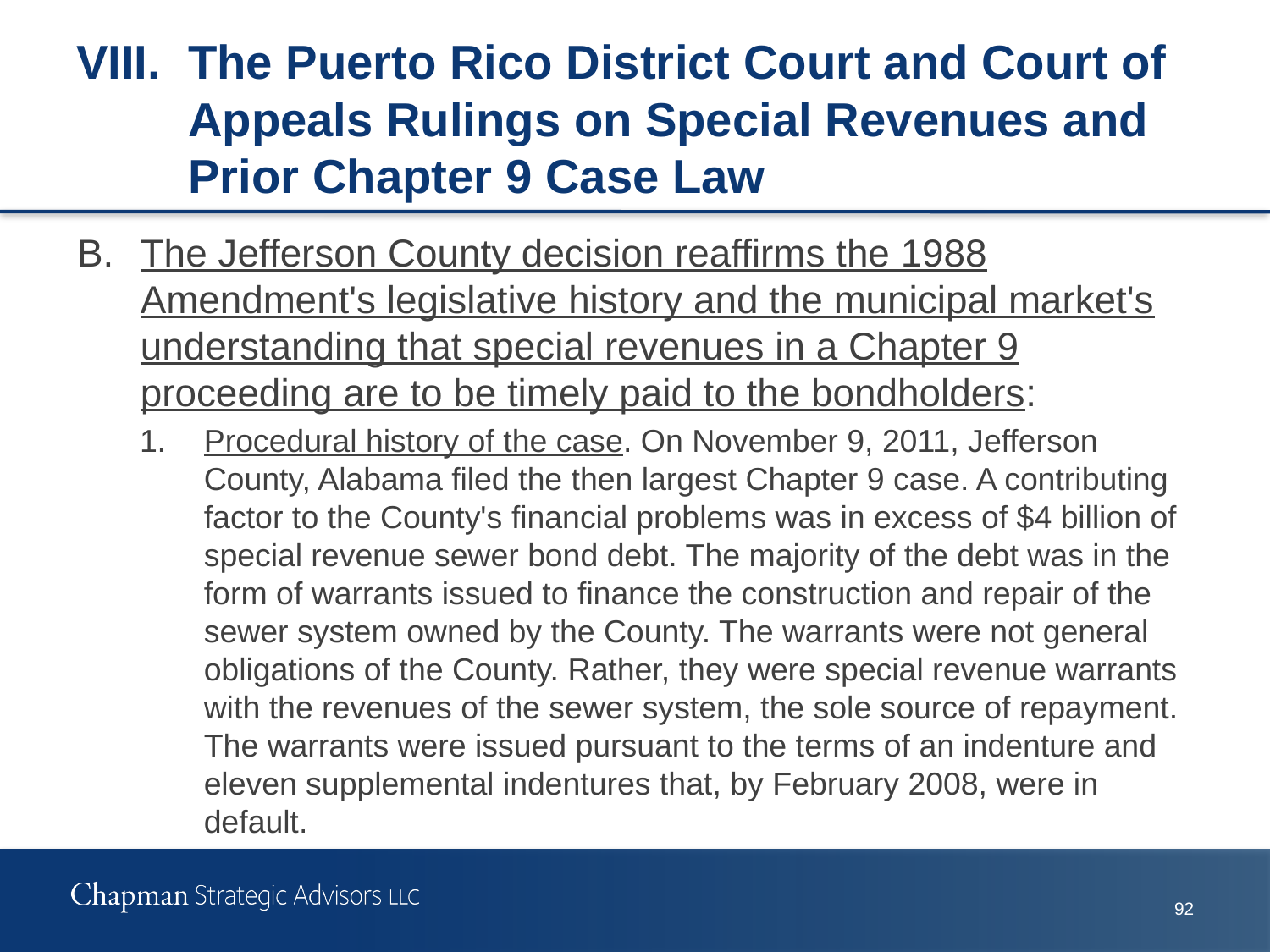

# VIII.	The Puerto Rico District Court and Court of Appeals Rulings on Special Revenues and Prior Chapter 9 Case Law
B.	The Jefferson County decision reaffirms the 1988 Amendment's legislative history and the municipal market's understanding that special revenues in a Chapter 9 proceeding are to be timely paid to the bondholders:
1.	Procedural history of the case. On November 9, 2011, Jefferson County, Alabama filed the then largest Chapter 9 case. A contributing factor to the County's financial problems was in excess of $4 billion of special revenue sewer bond debt. The majority of the debt was in the form of warrants issued to finance the construction and repair of the sewer system owned by the County. The warrants were not general obligations of the County. Rather, they were special revenue warrants with the revenues of the sewer system, the sole source of repayment. The warrants were issued pursuant to the terms of an indenture and eleven supplemental indentures that, by February 2008, were in default.
92